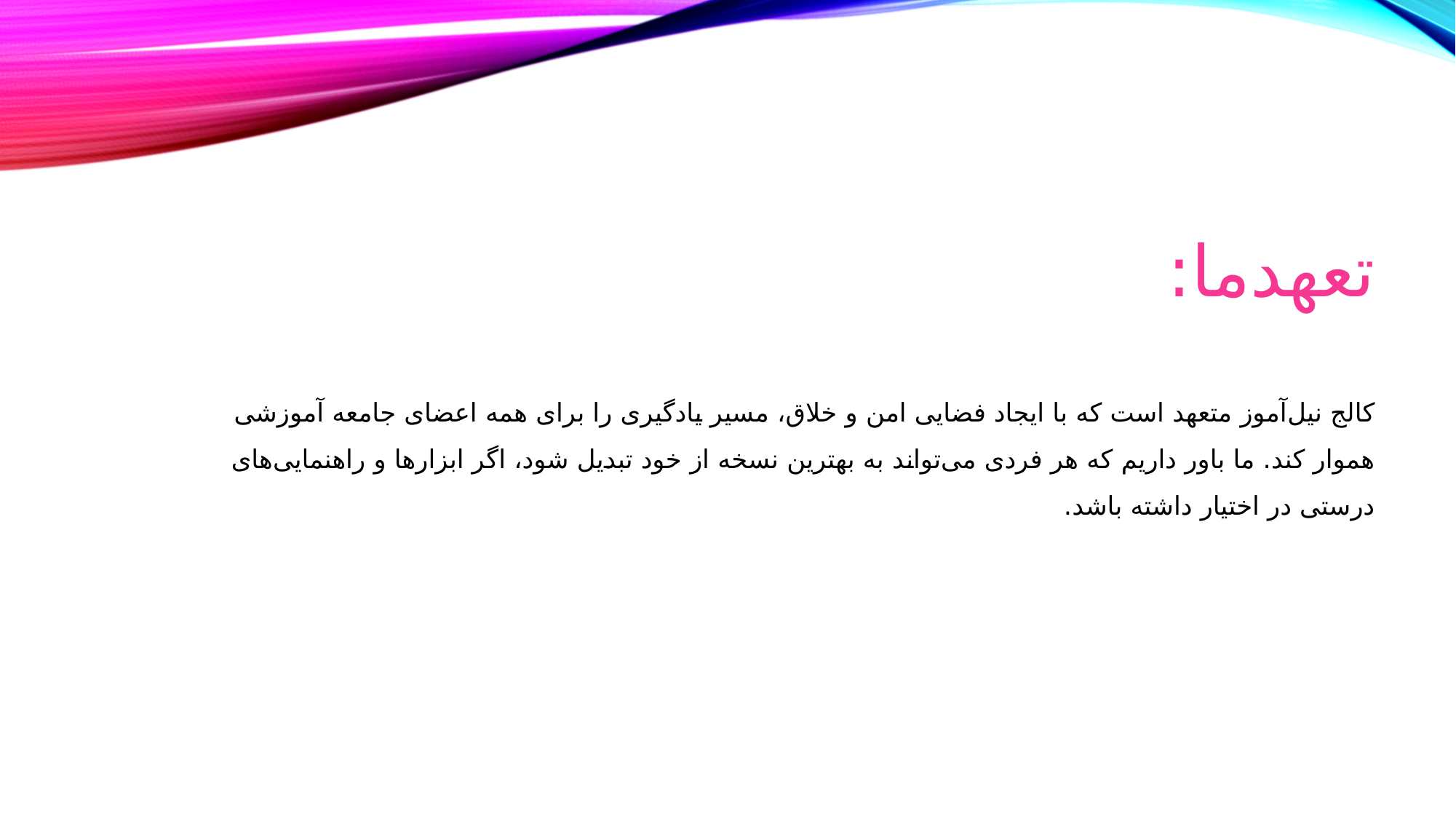

# تعهدما: کالج نیل‌آموز متعهد است که با ایجاد فضایی امن و خلاق، مسیر یادگیری را برای همه اعضای جامعه آموزشی هموار کند. ما باور داریم که هر فردی می‌تواند به بهترین نسخه از خود تبدیل شود، اگر ابزارها و راهنمایی‌های درستی در اختیار داشته باشد.